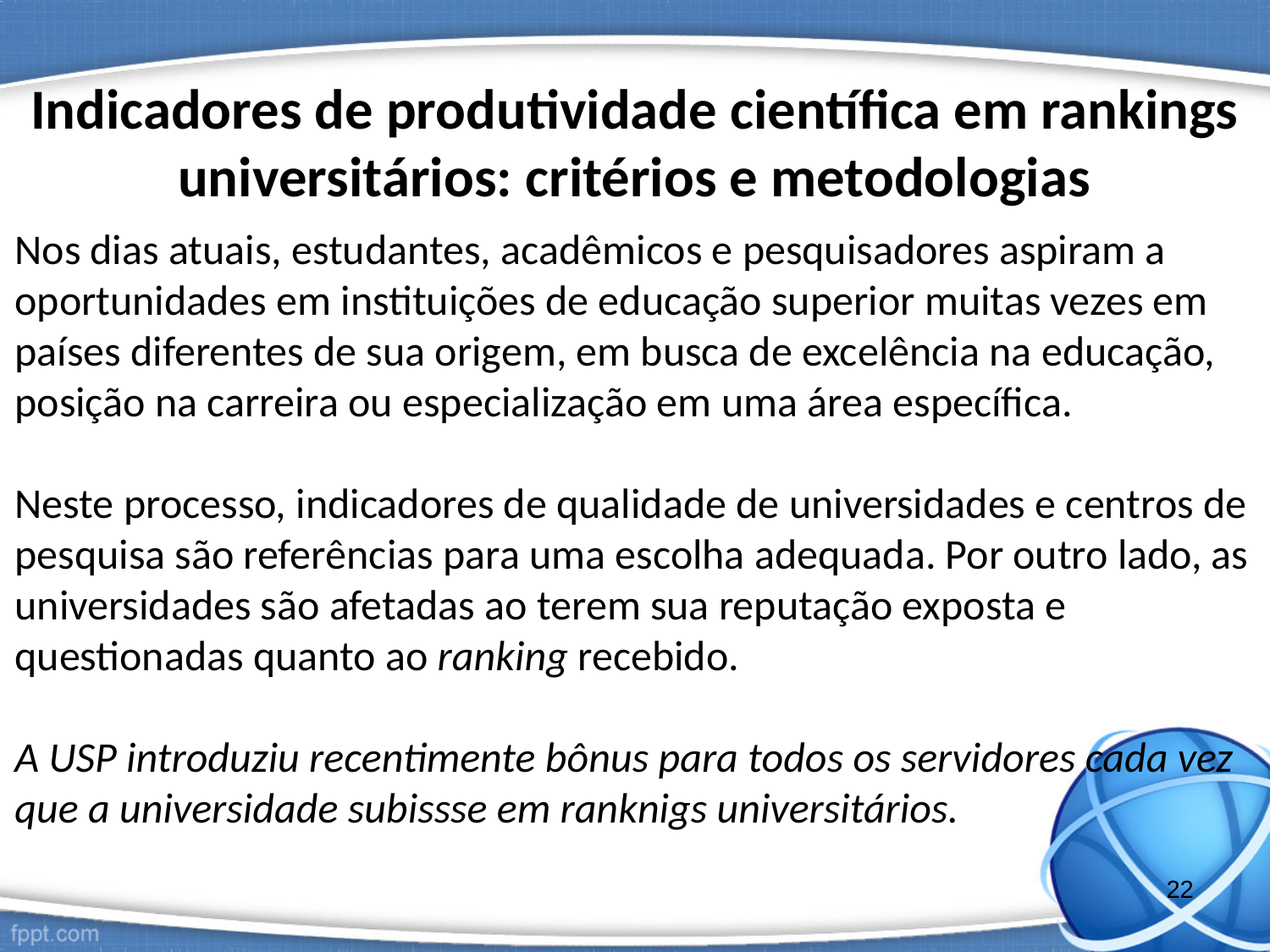

Indicadores de produtividade científica em rankings
universitários: critérios e metodologias
Nos dias atuais, estudantes, acadêmicos e pesquisadores aspiram a oportunidades em instituições de educação superior muitas vezes em países diferentes de sua origem, em busca de excelência na educação, posição na carreira ou especialização em uma área específica.

Neste processo, indicadores de qualidade de universidades e centros de pesquisa são referências para uma escolha adequada. Por outro lado, as universidades são afetadas ao terem sua reputação exposta e questionadas quanto ao ranking recebido.

A USP introduziu recentimente bônus para todos os servidores cada vez que a universidade subissse em ranknigs universitários.

22